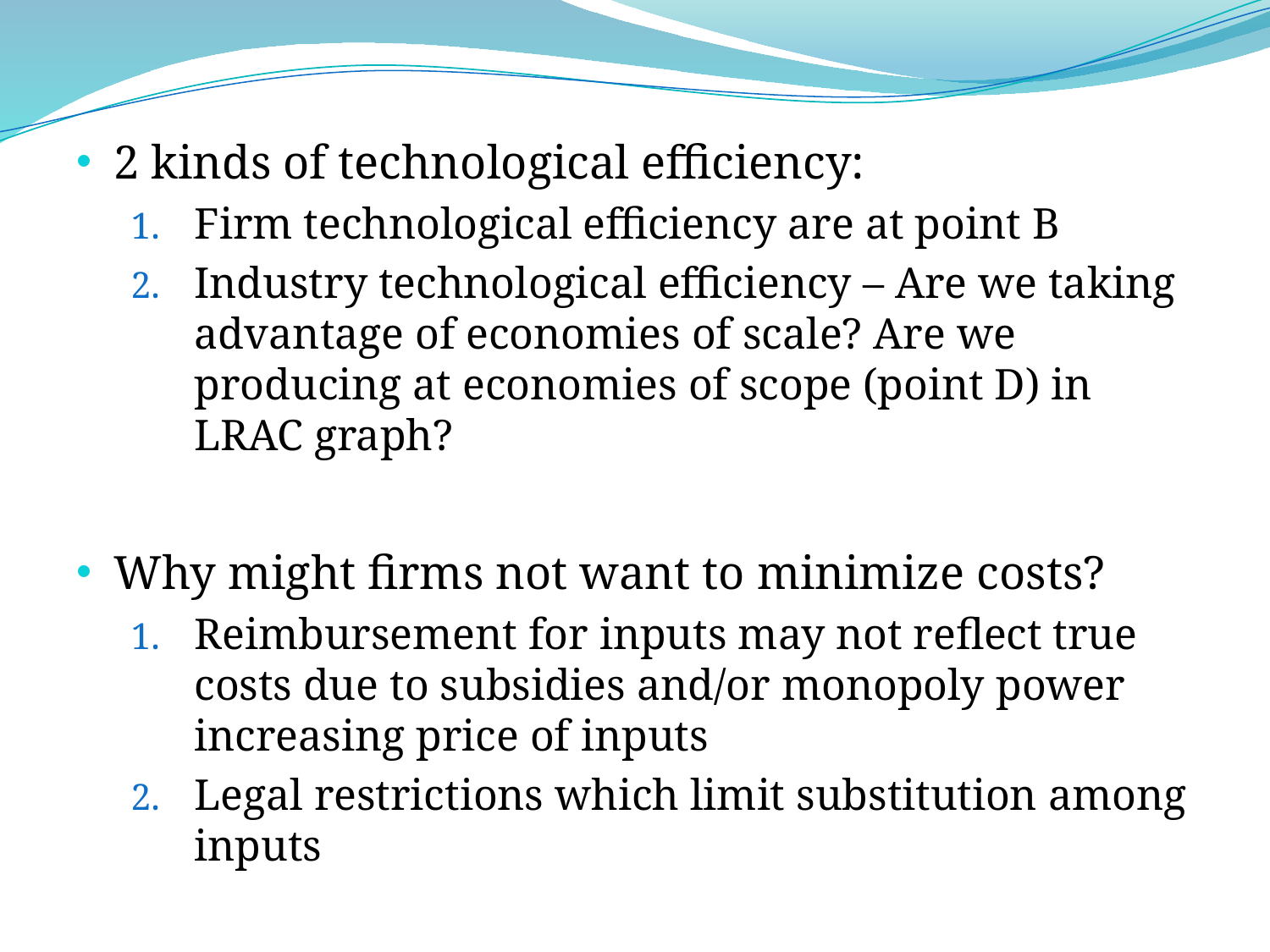

2 kinds of technological efficiency:
Firm technological efficiency are at point B
Industry technological efficiency – Are we taking advantage of economies of scale? Are we producing at economies of scope (point D) in LRAC graph?

Why might firms not want to minimize costs?
Reimbursement for inputs may not reflect true costs due to subsidies and/or monopoly power increasing price of inputs
Legal restrictions which limit substitution among inputs